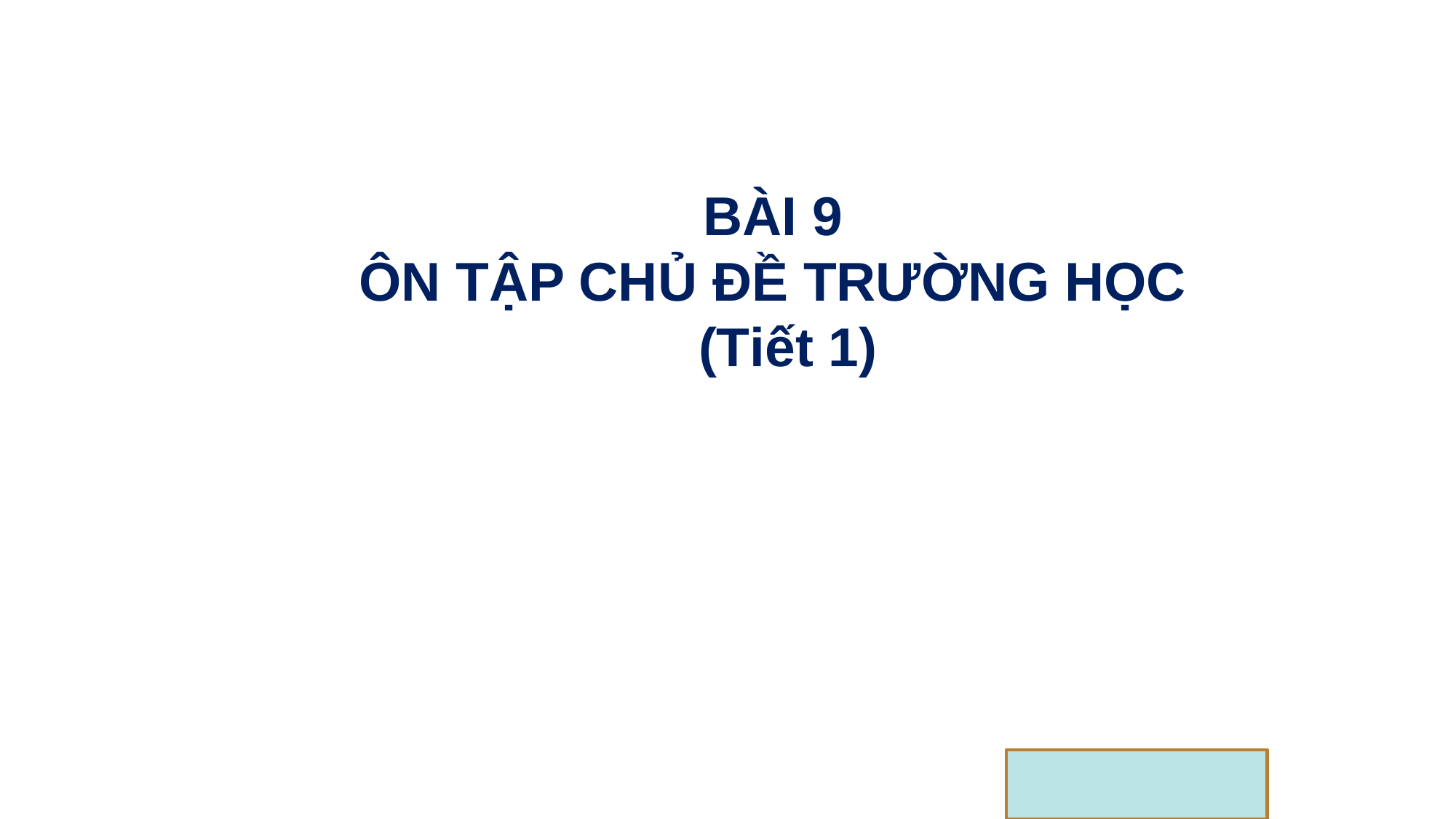

BÀI 9
 ÔN TẬP CHỦ ĐỀ TRƯỜNG HỌC
  (Tiết 1)